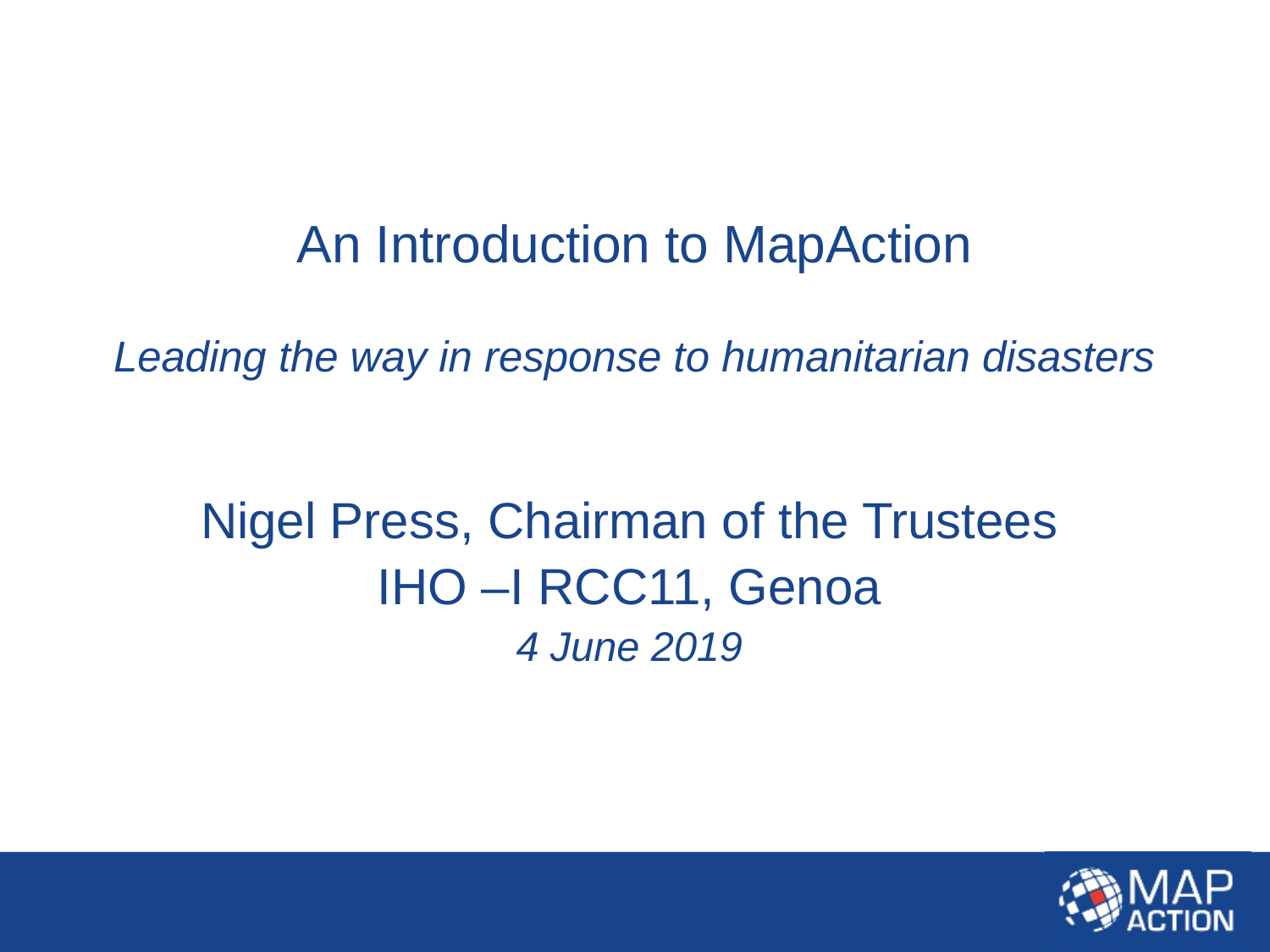

# An Introduction to MapAction Leading the way in response to humanitarian disasters
Nigel Press, Chairman of the Trustees
IHO –I RCC11, Genoa
4 June 2019